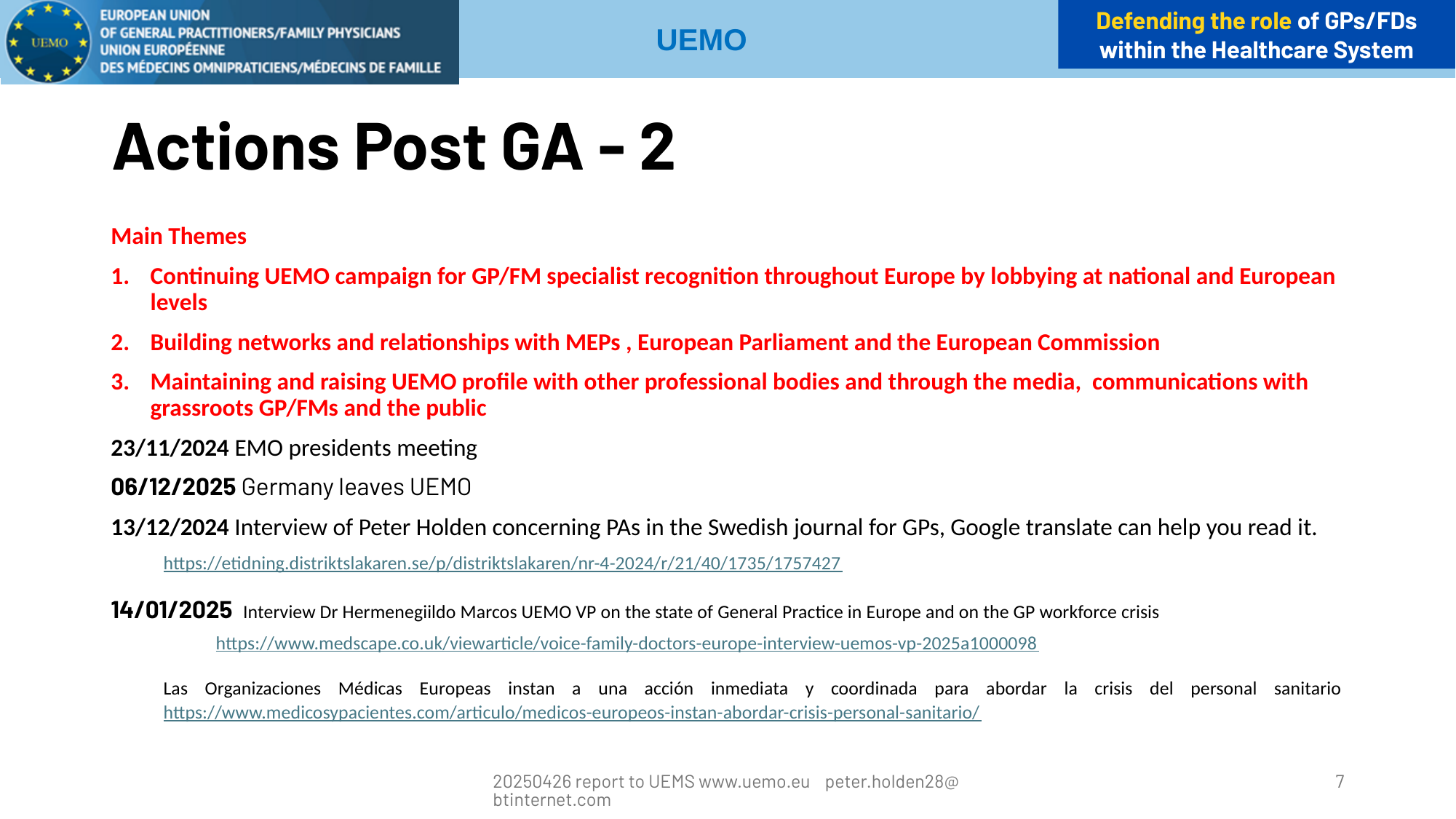

# Actions Post GA - 2
Main Themes
Continuing UEMO campaign for GP/FM specialist recognition throughout Europe by lobbying at national and European levels
Building networks and relationships with MEPs , European Parliament and the European Commission
Maintaining and raising UEMO profile with other professional bodies and through the media,  communications with grassroots GP/FMs and the public
23/11/2024 EMO presidents meeting
06/12/2025 Germany leaves UEMO
13/12/2024 Interview of Peter Holden concerning PAs in the Swedish journal for GPs, Google translate can help you read it.
https://etidning.distriktslakaren.se/p/distriktslakaren/nr-4-2024/r/21/40/1735/1757427
14/01/2025  Interview Dr Hermenegiildo Marcos UEMO VP on the state of General Practice in Europe and on the GP workforce crisis
https://www.medscape.co.uk/viewarticle/voice-family-doctors-europe-interview-uemos-vp-2025a1000098
	Las Organizaciones Médicas Europeas instan a una acción inmediata y coordinada para abordar la crisis del personal sanitario https://www.medicosypacientes.com/articulo/medicos-europeos-instan-abordar-crisis-personal-sanitario/

20250426 report to UEMS www.uemo.eu    peter.holden28@btinternet.com
7